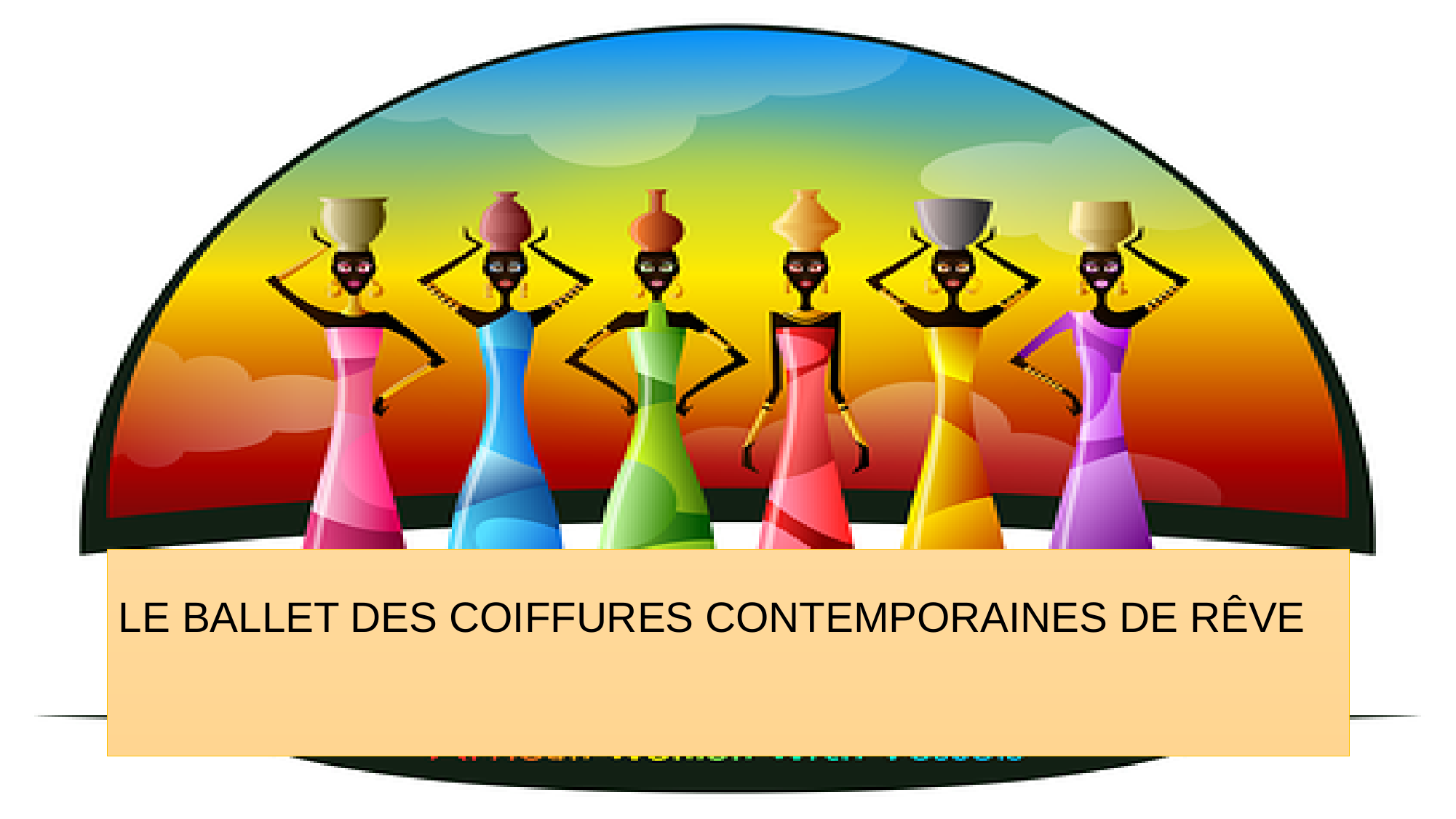

# LE BALLET DES COIFFURES CONTEMPORAINES DE RÊVE